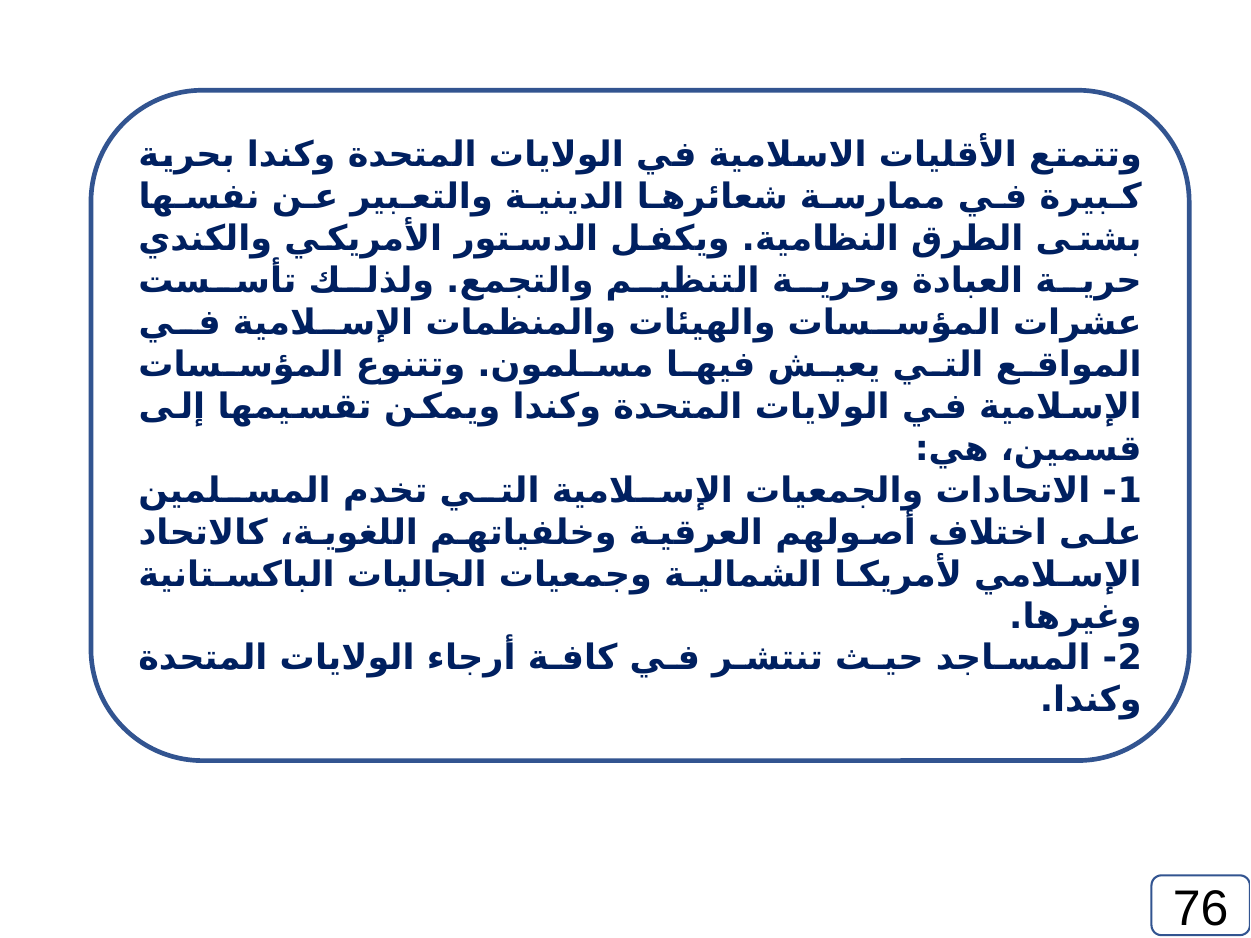

وتتمتع الأقليات الاسلامية في الولايات المتحدة وكندا بحرية كبيرة في ممارسة شعائرها الدينية والتعبير عن نفسها بشتى الطرق النظامية. ويكفل الدستور الأمريكي والكندي حرية العبادة وحرية التنظيم والتجمع. ولذلك تأسست عشرات المؤسسات والهيئات والمنظمات الإسلامية في المواقع التي يعيش فيها مسلمون. وتتنوع المؤسسات الإسلامية في الولايات المتحدة وكندا ويمكن تقسيمها إلى قسمين، هي:
1- الاتحادات والجمعيات الإسلامية التي تخدم المسلمين على اختلاف أصولهم العرقية وخلفياتهم اللغوية، كالاتحاد الإسلامي لأمريكا الشمالية وجمعيات الجاليات الباكستانية وغيرها.
2- المساجد حيث تنتشر في كافة أرجاء الولايات المتحدة وكندا.
76